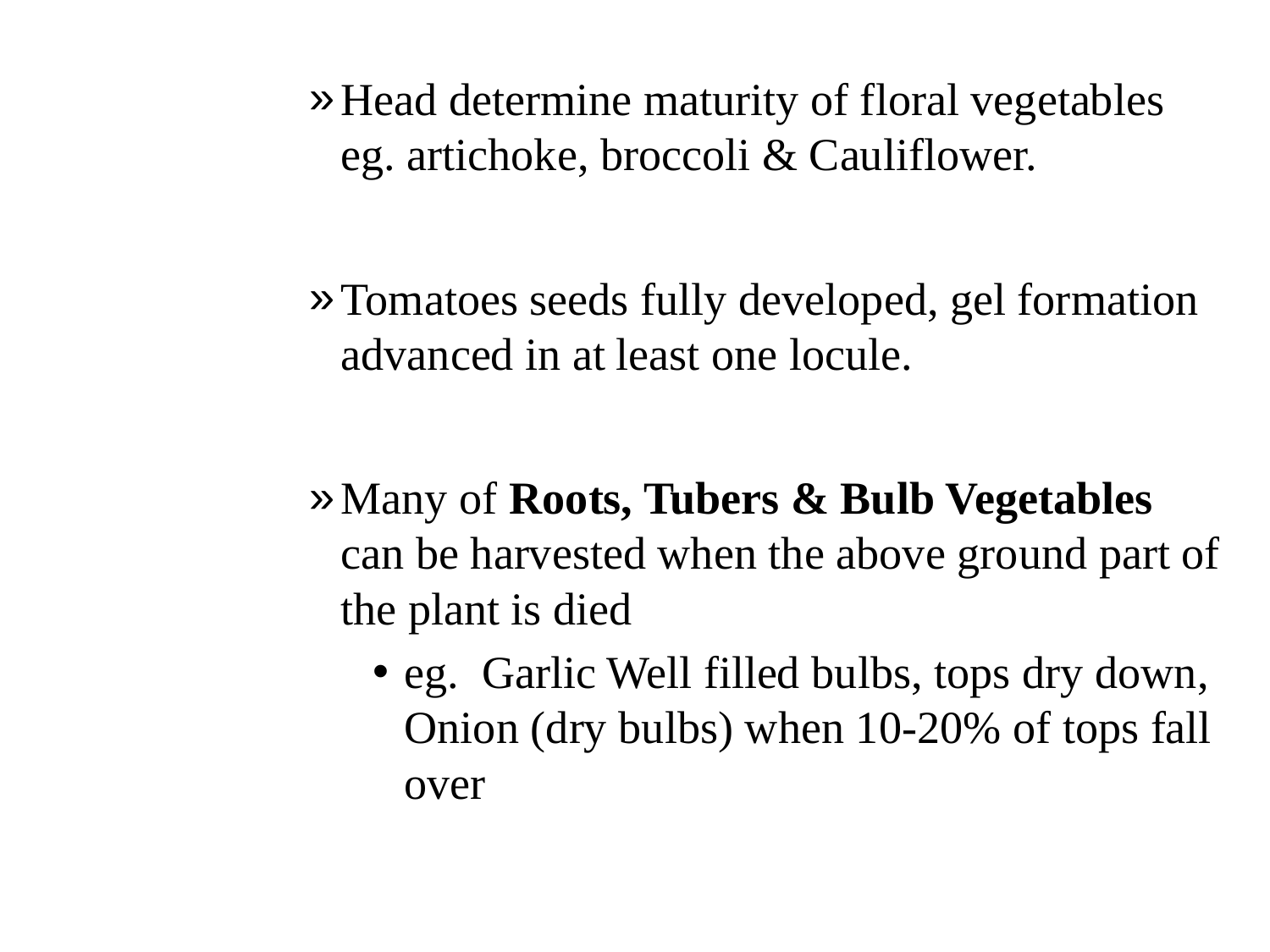

Head determine maturity of floral vegetables eg. artichoke, broccoli & Cauliflower.

Tomatoes seeds fully developed, gel formation advanced in at least one locule.

Many of Roots, Tubers & Bulb Vegetables can be harvested when the above ground part of the plant is died
eg.  Garlic Well filled bulbs, tops dry down, Onion (dry bulbs) when 10-20% of tops fall over